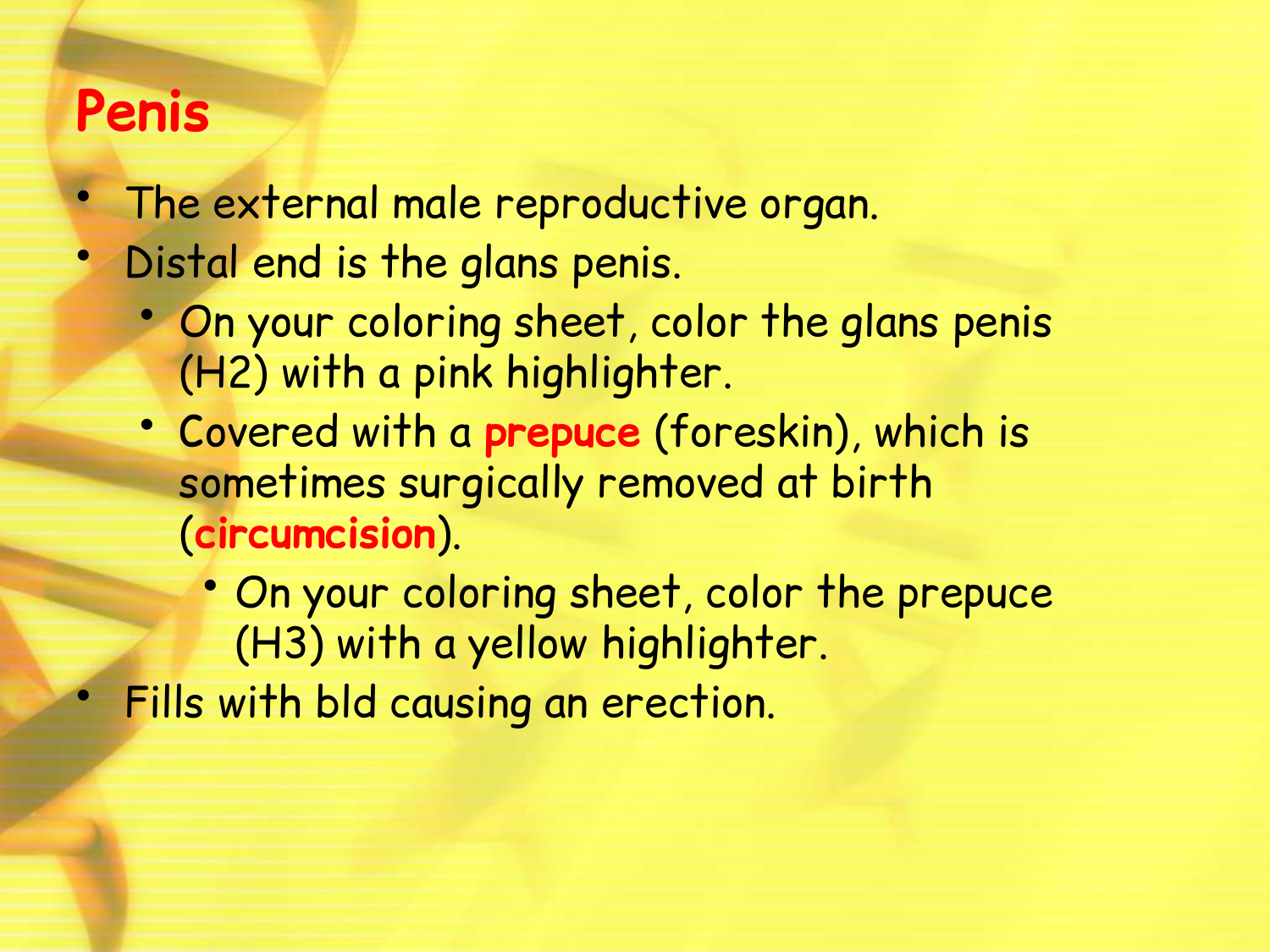

# Penis
The external male reproductive organ.
Distal end is the glans penis.
On your coloring sheet, color the glans penis (H2) with a pink highlighter.
Covered with a prepuce (foreskin), which is sometimes surgically removed at birth (circumcision).
On your coloring sheet, color the prepuce (H3) with a yellow highlighter.
Fills with bld causing an erection.